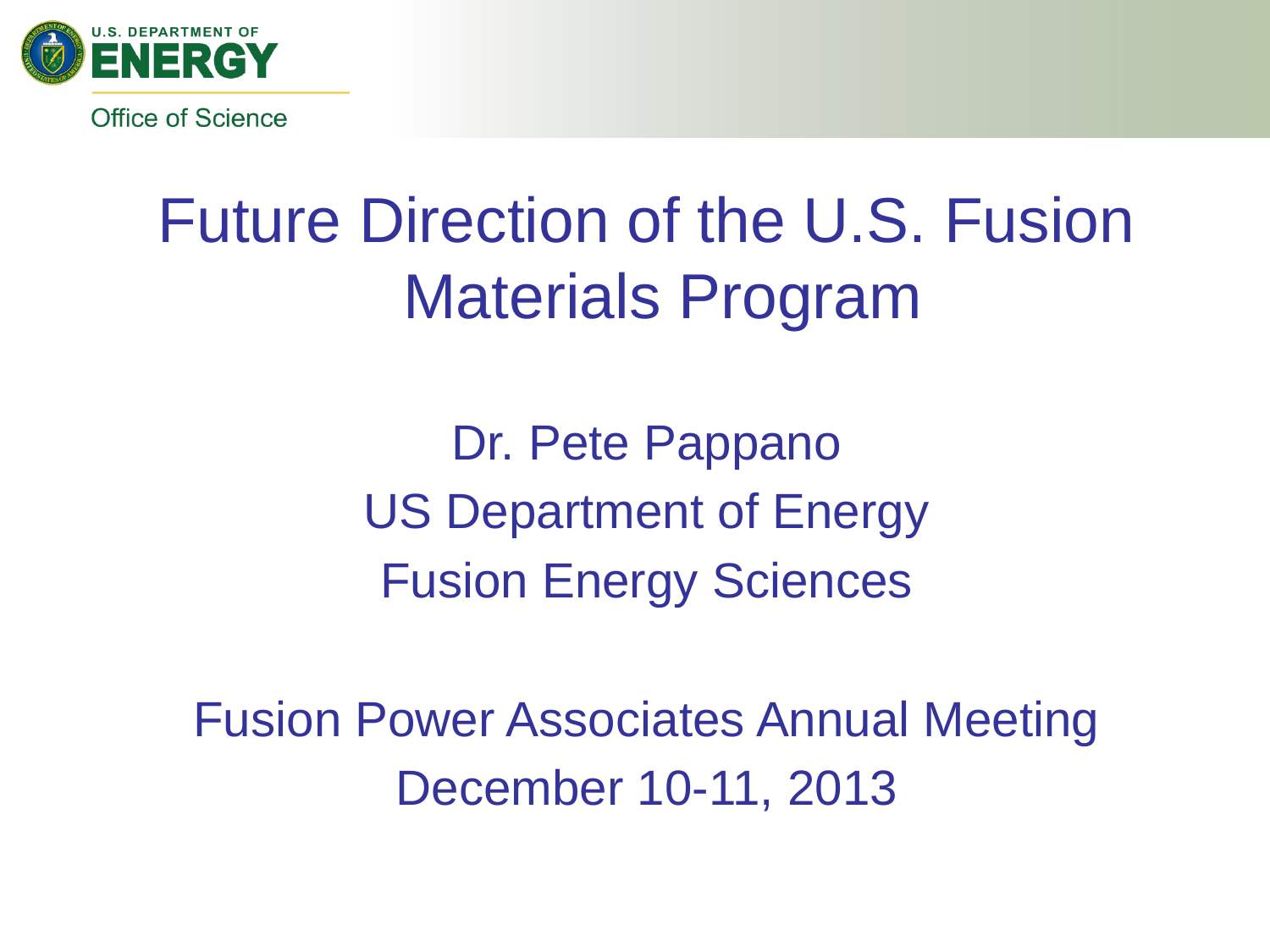

#

Future Direction of the U.S. Fusion Materials Program

Dr. Pete Pappano
US Department of Energy
Fusion Energy Sciences

Fusion Power Associates Annual Meeting
December 10-11, 2013